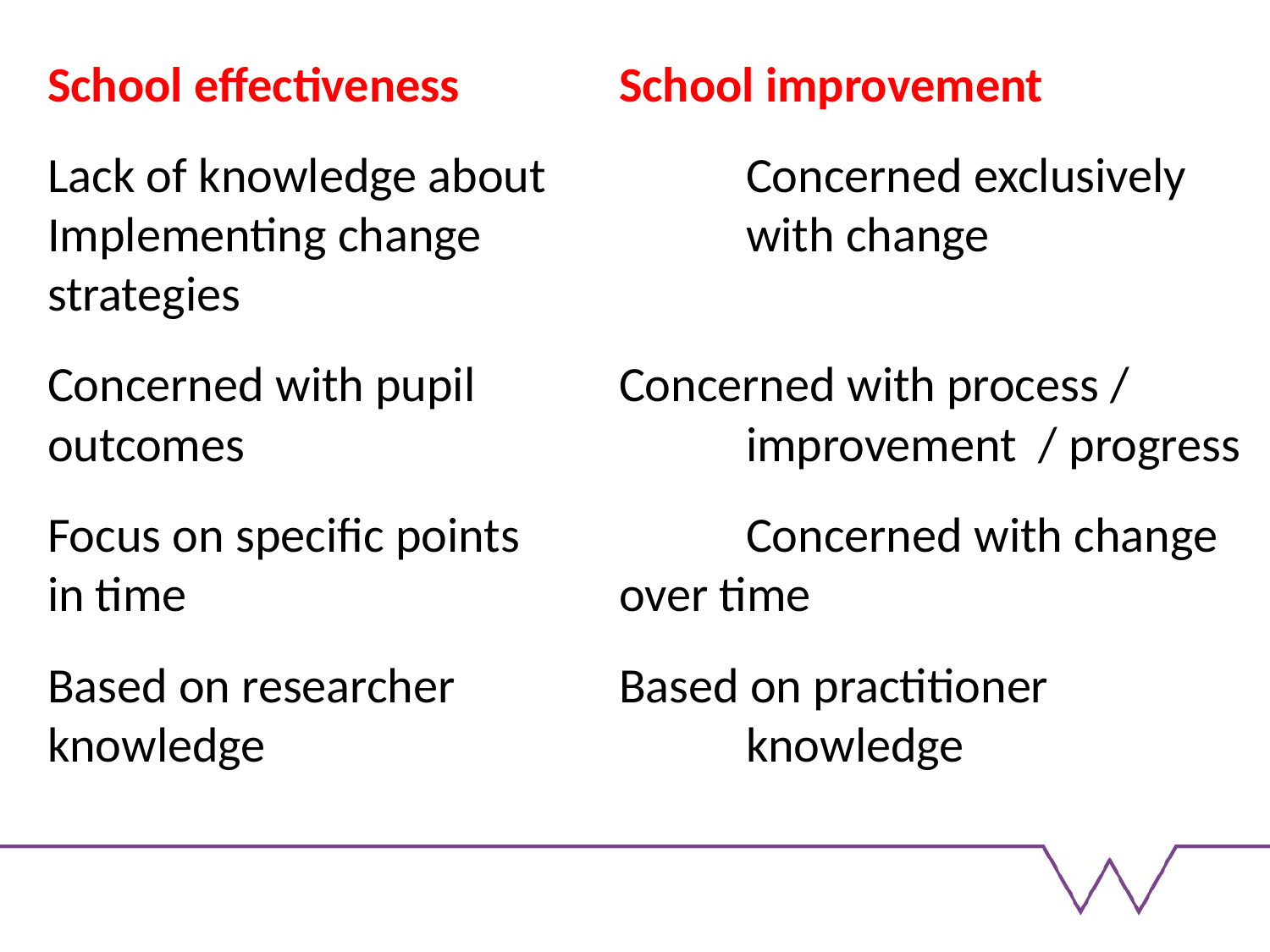

School effectiveness		School improvement
Lack of knowledge about		Concerned exclusively
Implementing change 		with change
strategies
Concerned with pupil		Concerned with process /
outcomes				improvement  / progress
Focus on specific points		Concerned with change
in time				over time
Based on researcher		Based on practitioner
knowledge				knowledge